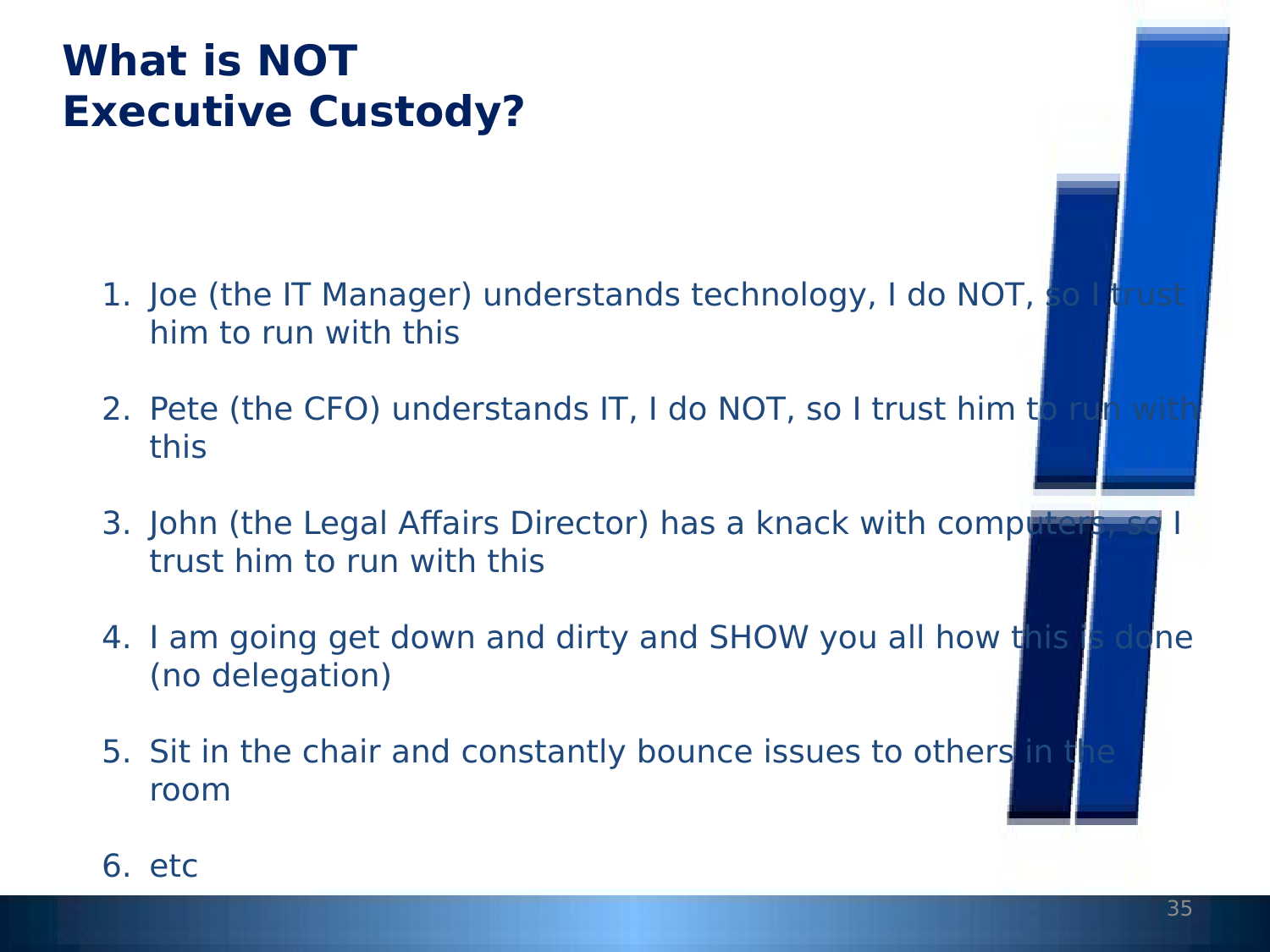

What is NOT
Executive Custody?
Joe (the IT Manager) understands technology, I do NOT, so I trust him to run with this

Pete (the CFO) understands IT, I do NOT, so I trust him to run with this

John (the Legal Affairs Director) has a knack with computers, so I trust him to run with this

I am going get down and dirty and SHOW you all how this is done (no delegation)

Sit in the chair and constantly bounce issues to others in the room

etc
35